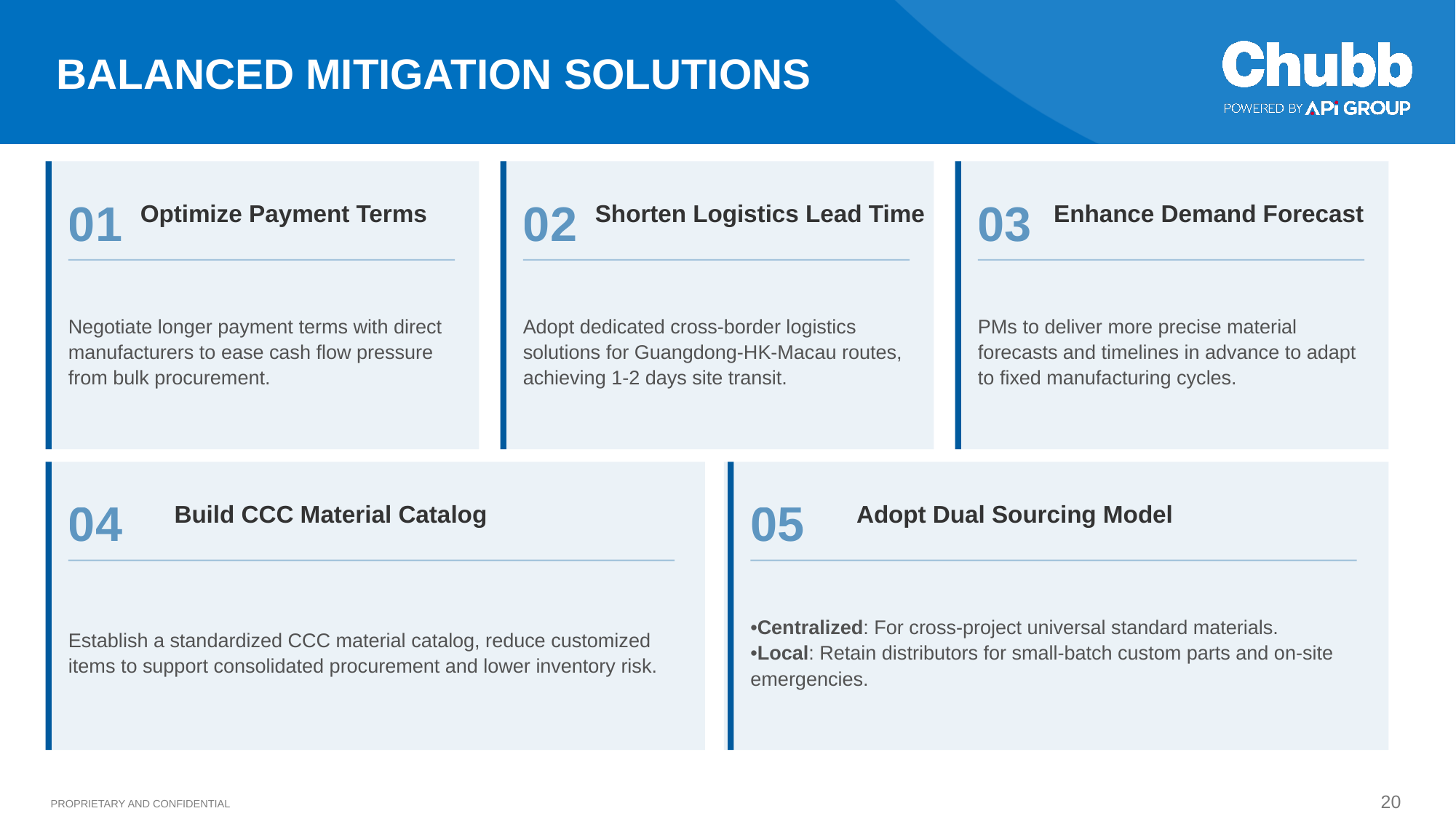

BALANCED MITIGATION SOLUTIONS

01
02
03
Optimize Payment Terms
Shorten Logistics Lead Time
Enhance Demand Forecast
Negotiate longer payment terms with direct manufacturers to ease cash flow pressure from bulk procurement.
Adopt dedicated cross-border logistics solutions for Guangdong-HK-Macau routes, achieving 1-2 days site transit.
PMs to deliver more precise material forecasts and timelines in advance to adapt to fixed manufacturing cycles.

04
05
Build CCC Material Catalog
Adopt Dual Sourcing Model
Establish a standardized CCC material catalog, reduce customized items to support consolidated procurement and lower inventory risk.
•Centralized: For cross-project universal standard materials.
•Local: Retain distributors for small-batch custom parts and on-site emergencies.
20